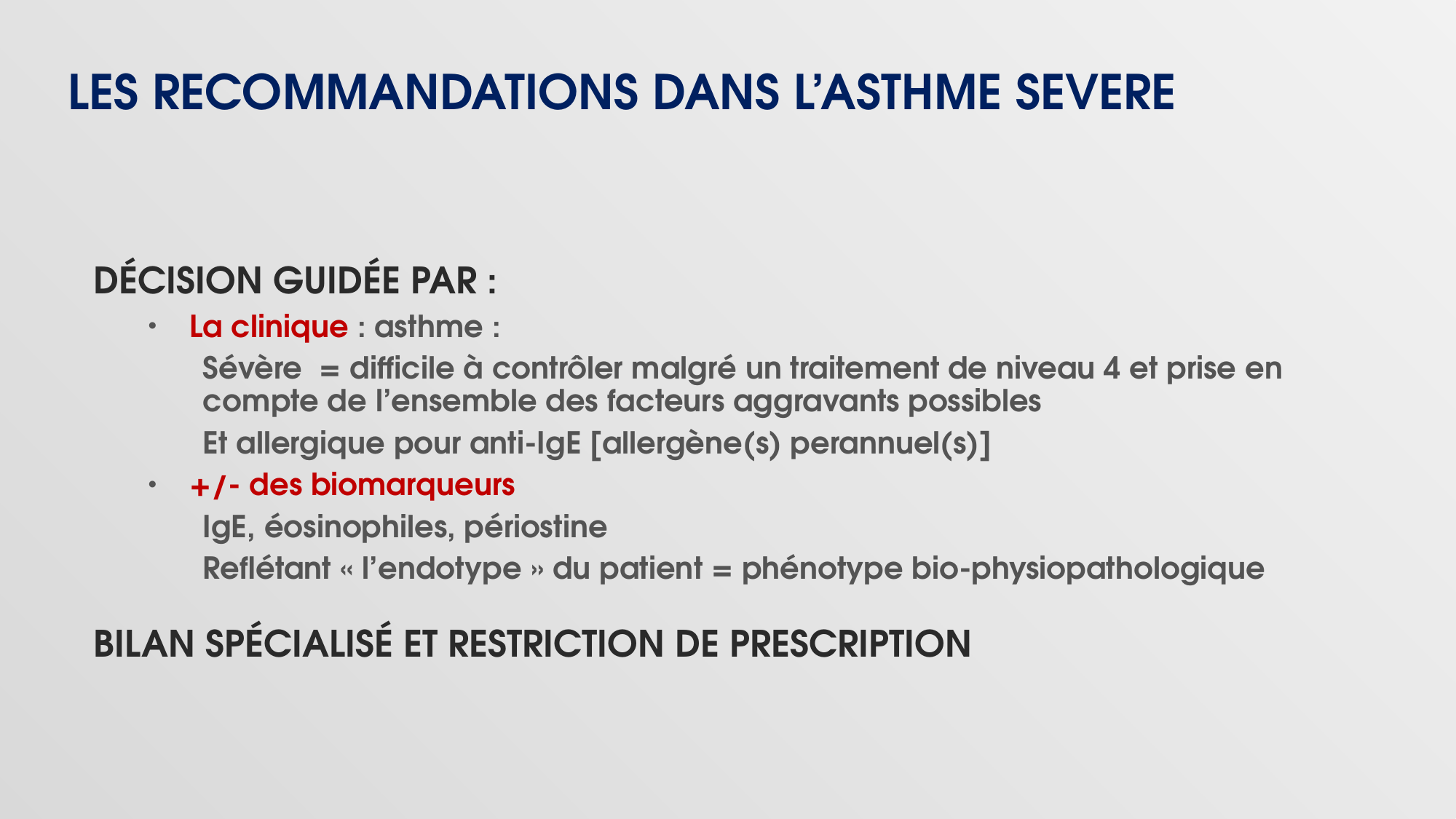

# Les Recommandations dans l’asthme severe
Décision guidée par :
La clinique : asthme :
Sévère  = difficile à contrôler malgré un traitement de niveau 4 et prise en compte de l’ensemble des facteurs aggravants possibles
Et allergique pour anti-IgE [allergène(s) perannuel(s)]
+/- des biomarqueurs
IgE, éosinophiles, périostine
Reflétant « l’endotype » du patient = phénotype bio-physiopathologique

Bilan spécialisé et restriction de prescription